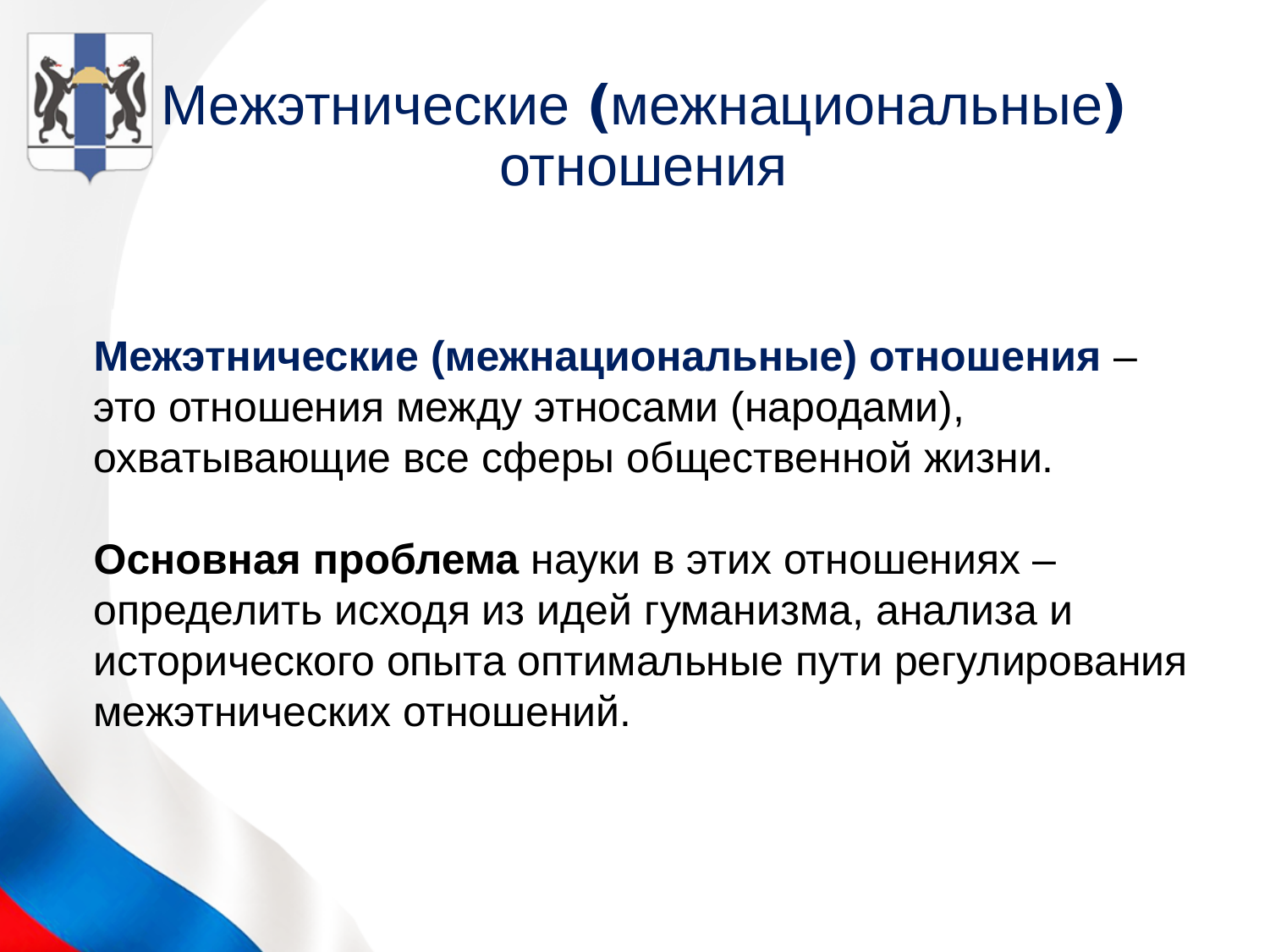

# Межэтнические (межнациональные) отношения
Межэтнические (межнациональные) отношения – это отношения между этносами (народами), охватывающие все сферы общественной жизни.

Основная проблема науки в этих отношениях –
определить исходя из идей гуманизма, анализа и исторического опыта оптимальные пути регулирования межэтнических отношений.